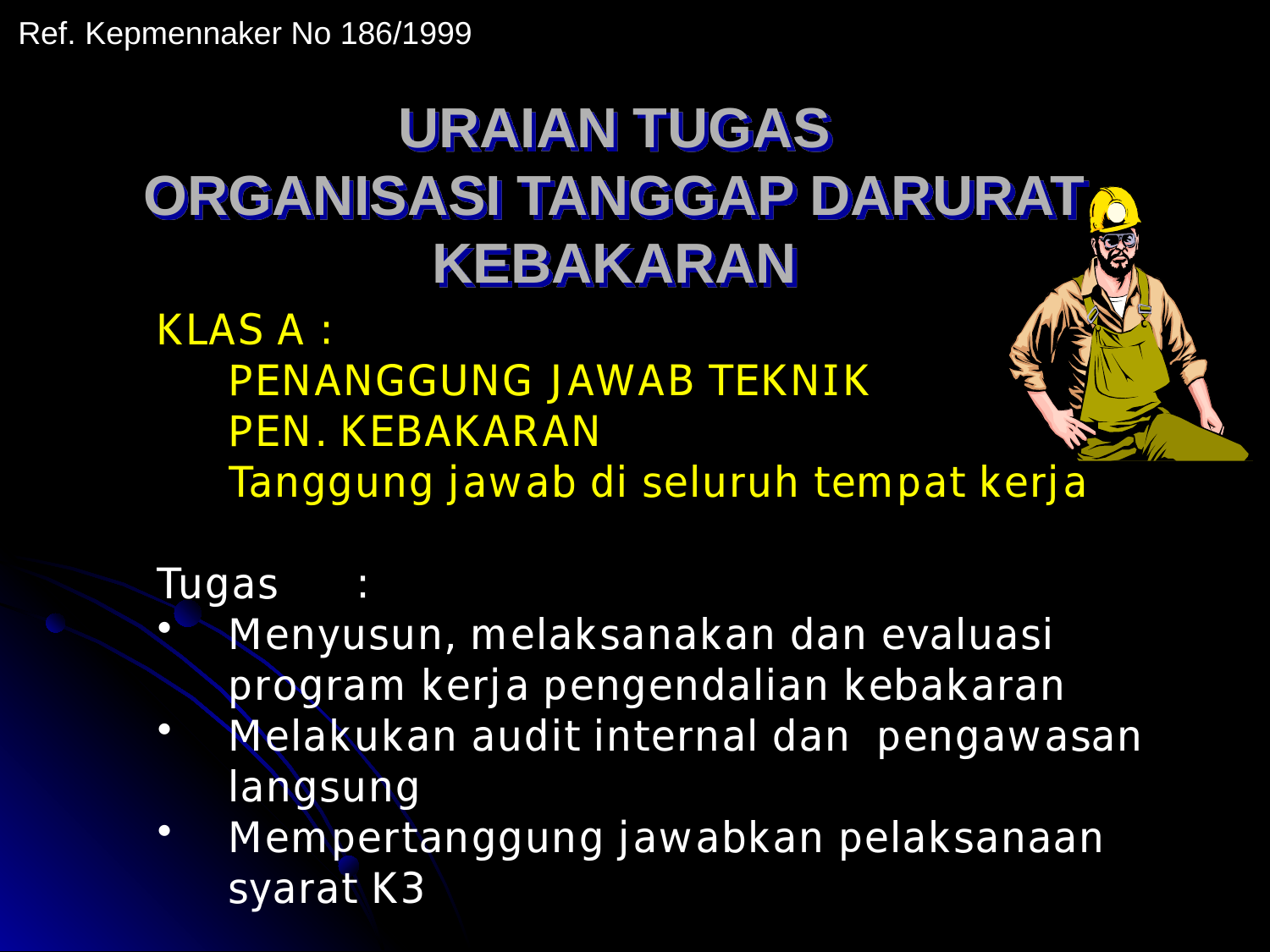

Ref. Kepmennaker No 186/1999
URAIAN TUGAS
ORGANISASI TANGGAP DARURAT KEBAKARAN

KLAS A :
	PENANGGUNG JAWAB TEKNIK
	PEN. KEBAKARAN
	Tanggung jawab di seluruh tempat kerja

Tugas	:
Menyusun, melaksanakan dan evaluasi program kerja pengendalian kebakaran
Melakukan audit internal dan  pengawasan langsung
Mempertanggung jawabkan pelaksanaan syarat K3